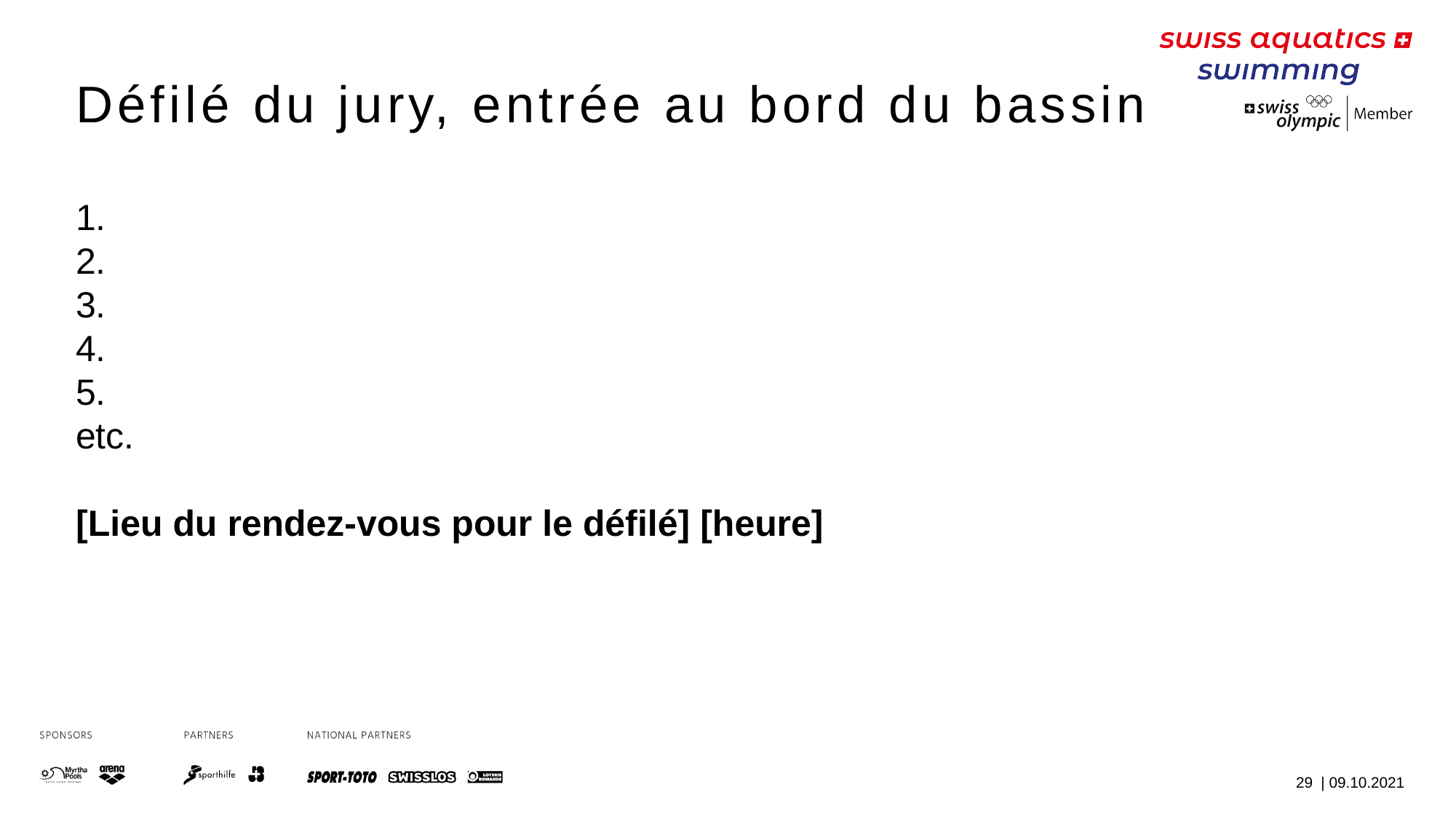

Défilé du jury, entrée au bord du bassin
1.
2.
3.
4.
5.
etc.

[Lieu du rendez-vous pour le défilé] [heure]